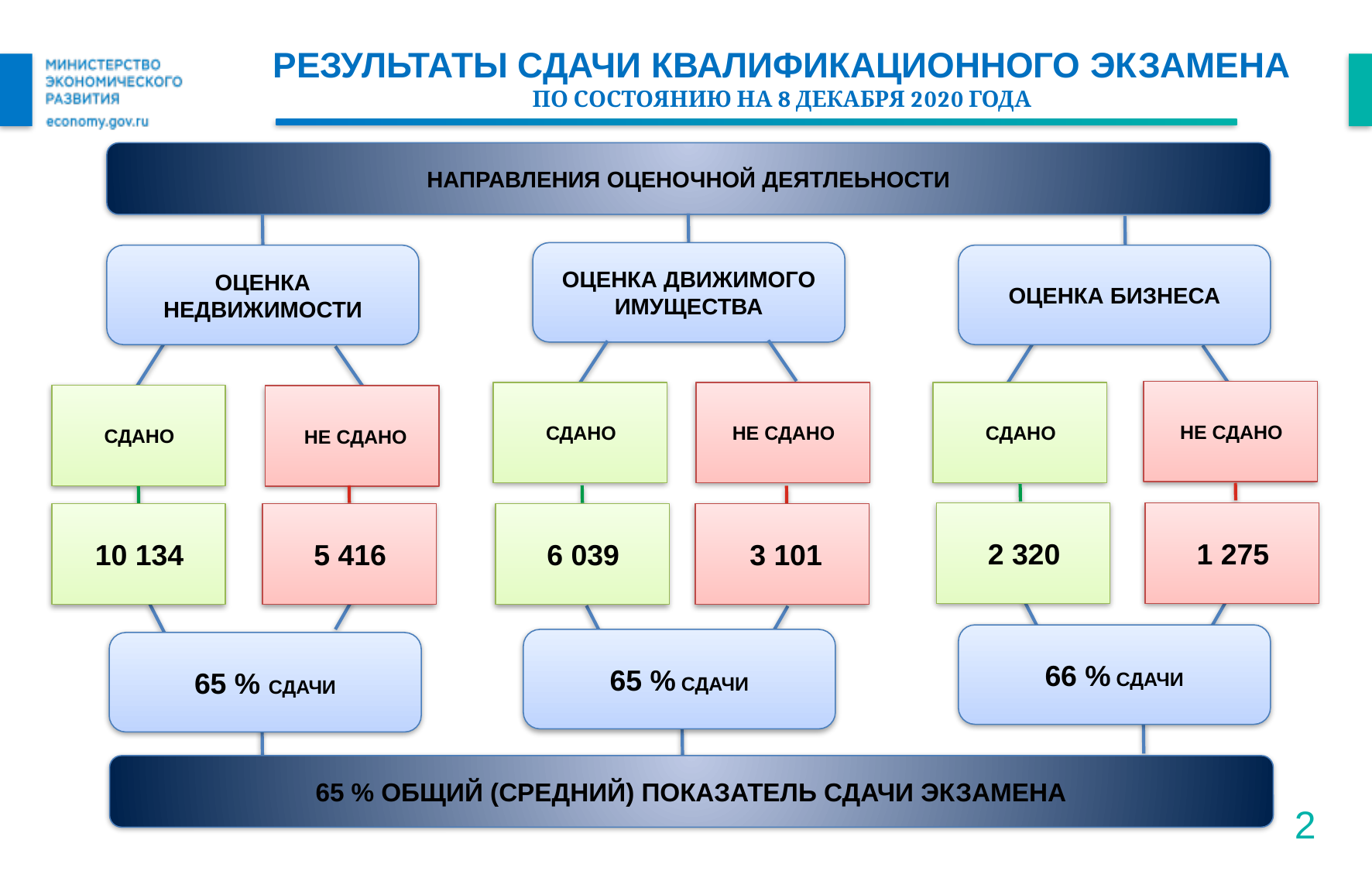

# Результаты сдачи Квалификационного экзамена по состоянию на 8 декабря 2020 года

НАПРАВЛЕНИЯ ОЦЕНОЧНОЙ ДЕЯТЛЕЬНОСТИ
ОЦЕНКА ДВИЖИМОГО ИМУЩЕСТВА
ОЦЕНКА НЕДВИЖИМОСТИ
ОЦЕНКА БИЗНЕСА
НЕ СДАНО
СДАНО
НЕ СДАНО
СДАНО
СДАНО
 НЕ СДАНО
2 320
1 275
10 134
5 416
6 039
 3 101
66 % СДАЧИ
65 % СДАЧИ
65 % СДАЧИ
65 % ОБЩИЙ (СРЕДНИЙ) ПОКАЗАТЕЛЬ СДАЧИ ЭКЗАМЕНА
2